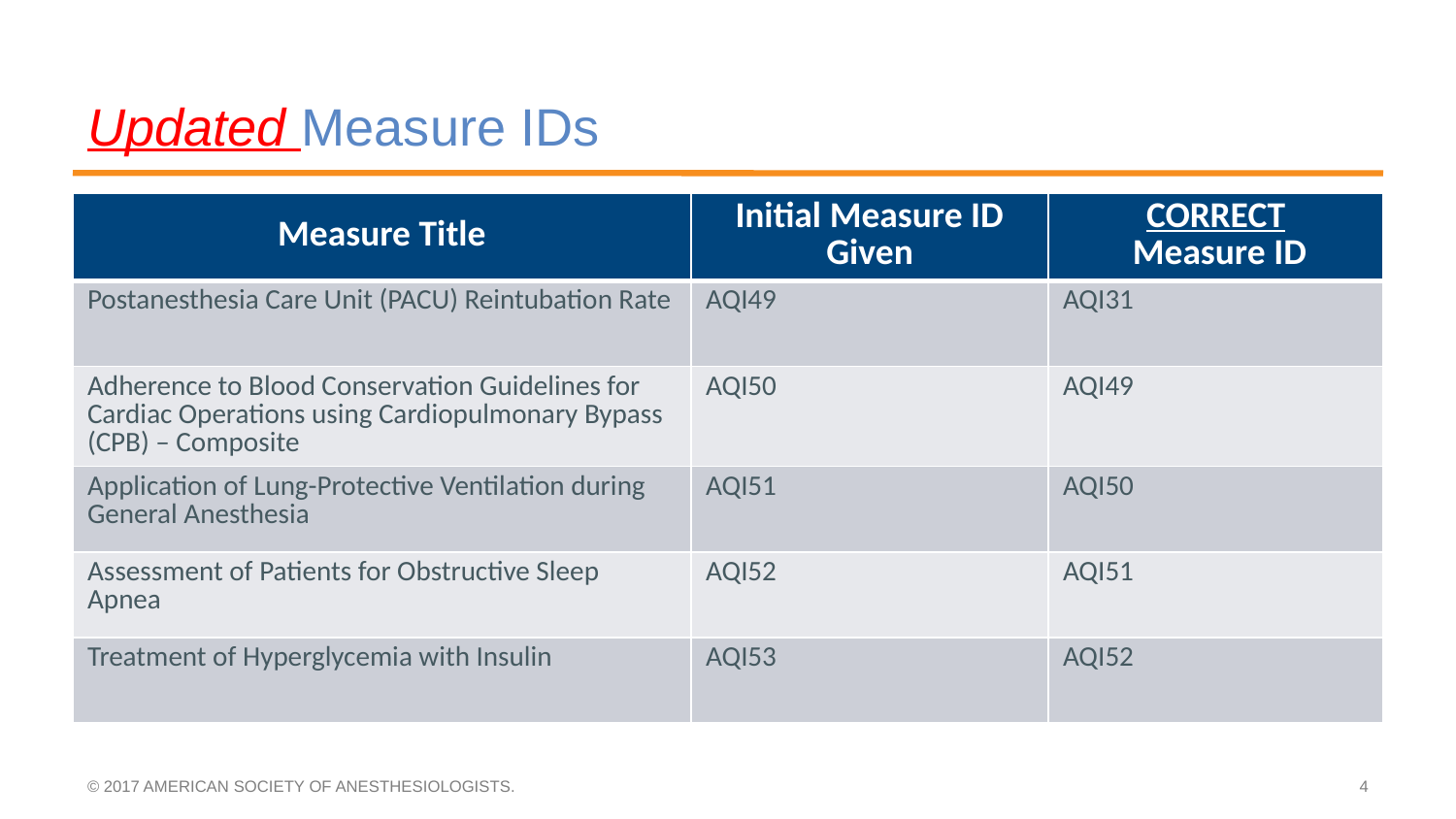

# Updated Measure IDs
| Measure Title | Initial Measure ID Given | CORRECT Measure ID |
| --- | --- | --- |
| Postanesthesia Care Unit (PACU) Reintubation Rate | AQI49 | AQI31 |
| Adherence to Blood Conservation Guidelines for Cardiac Operations using Cardiopulmonary Bypass (CPB) – Composite | AQI50 | AQI49 |
| Application of Lung-Protective Ventilation during General Anesthesia | AQI51 | AQI50 |
| Assessment of Patients for Obstructive Sleep Apnea | AQI52 | AQI51 |
| Treatment of Hyperglycemia with Insulin | AQI53 | AQI52 |
© 2017 AMERICAN SOCIETY OF ANESTHESIOLOGISTS.
4